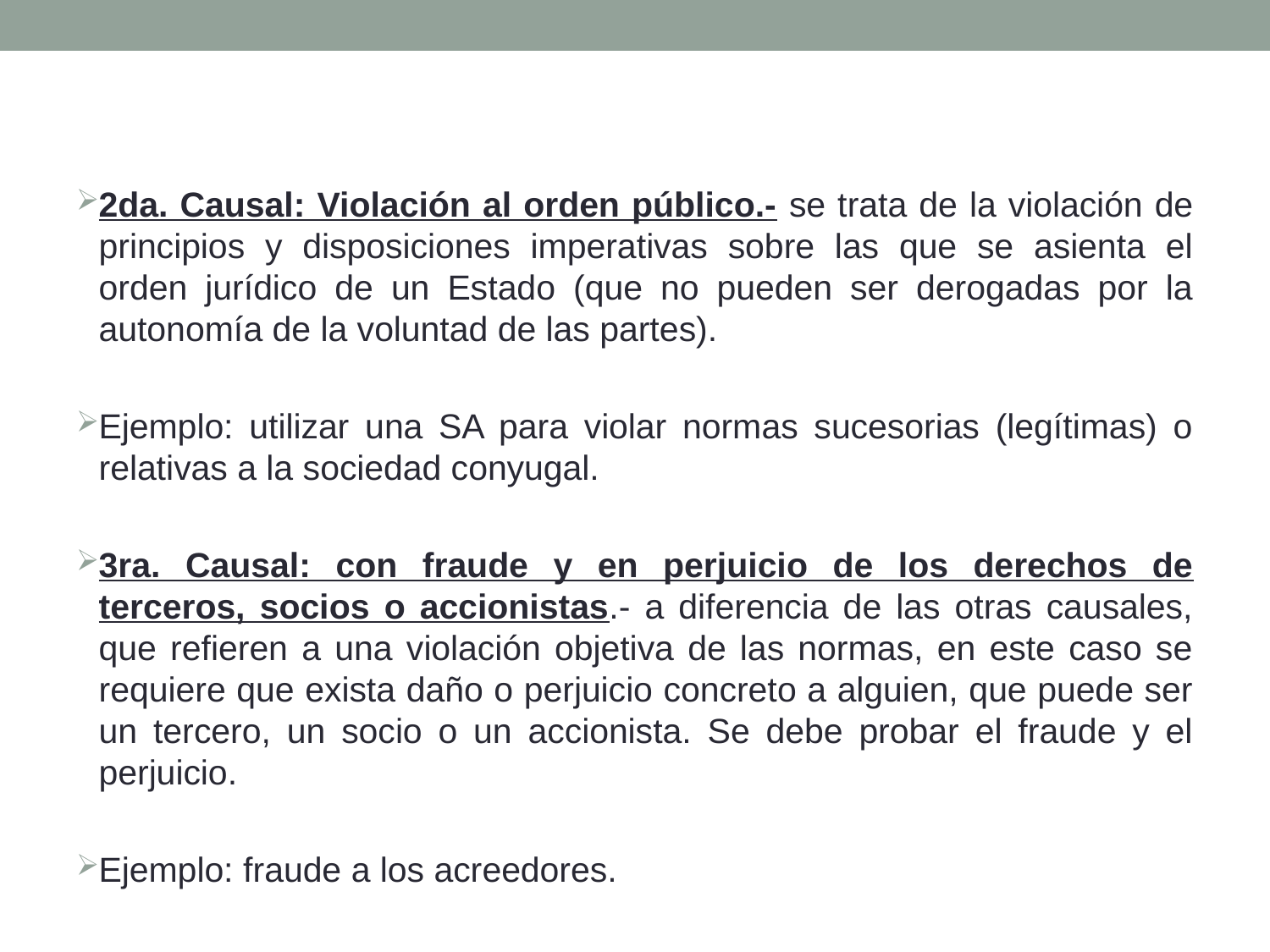

2da. Causal: Violación al orden público.- se trata de la violación de principios y disposiciones imperativas sobre las que se asienta el orden jurídico de un Estado (que no pueden ser derogadas por la autonomía de la voluntad de las partes).

Ejemplo: utilizar una SA para violar normas sucesorias (legítimas) o relativas a la sociedad conyugal.

3ra. Causal: con fraude y en perjuicio de los derechos de terceros, socios o accionistas.- a diferencia de las otras causales, que refieren a una violación objetiva de las normas, en este caso se requiere que exista daño o perjuicio concreto a alguien, que puede ser un tercero, un socio o un accionista. Se debe probar el fraude y el perjuicio.

Ejemplo: fraude a los acreedores.